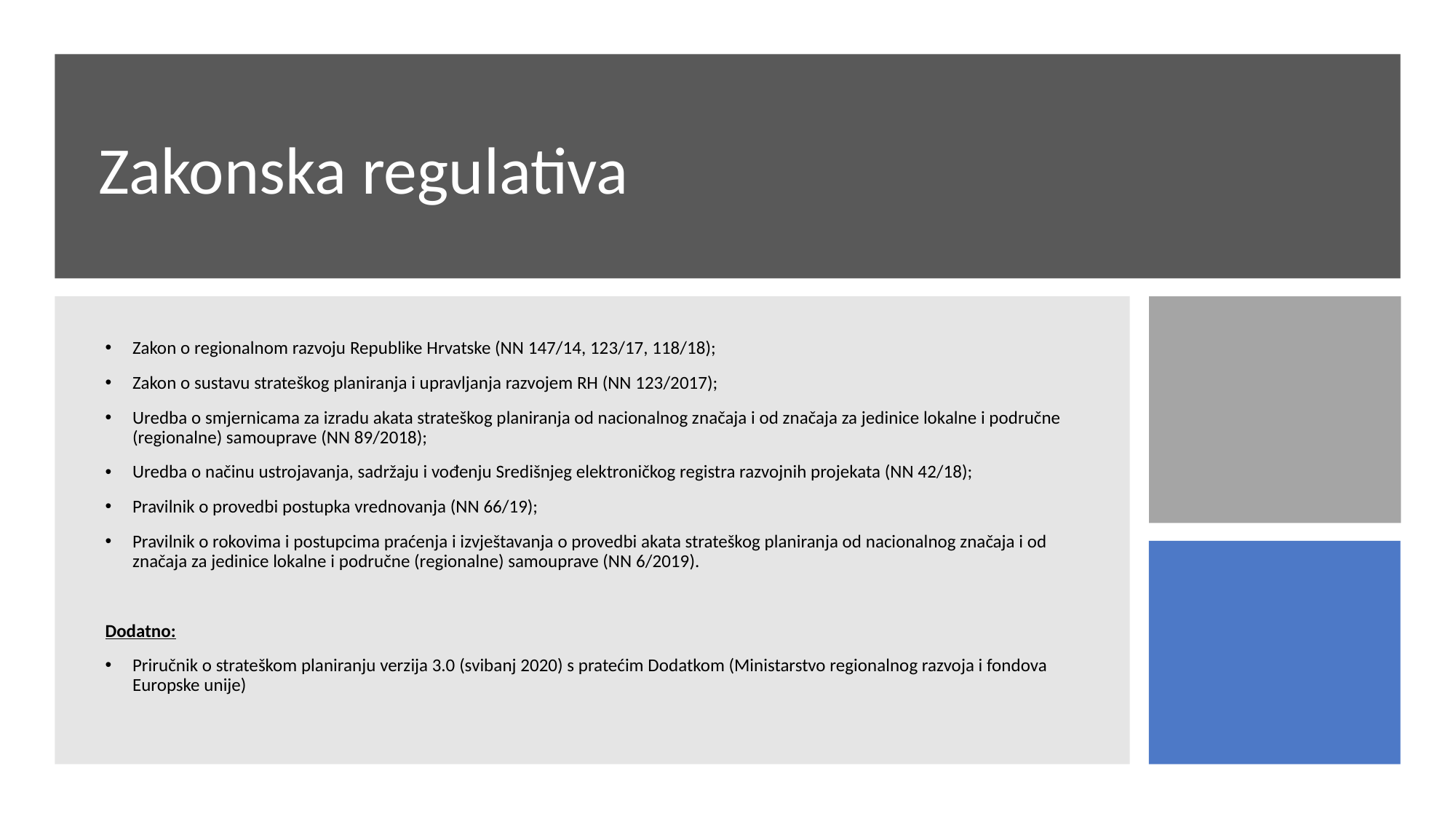

# Zakonska regulativa

Zakon o regionalnom razvoju Republike Hrvatske (NN 147/14, 123/17, 118/18);
Zakon o sustavu strateškog planiranja i upravljanja razvojem RH (NN 123/2017);
Uredba o smjernicama za izradu akata strateškog planiranja od nacionalnog značaja i od značaja za jedinice lokalne i područne (regionalne) samouprave (NN 89/2018);
Uredba o načinu ustrojavanja, sadržaju i vođenju Središnjeg elektroničkog registra razvojnih projekata (NN 42/18);
Pravilnik o provedbi postupka vrednovanja (NN 66/19);
Pravilnik o rokovima i postupcima praćenja i izvještavanja o provedbi akata strateškog planiranja od nacionalnog značaja i od značaja za jedinice lokalne i područne (regionalne) samouprave (NN 6/2019).

Dodatno:
Priručnik o strateškom planiranju verzija 3.0 (svibanj 2020) s pratećim Dodatkom (Ministarstvo regionalnog razvoja i fondova Europske unije)